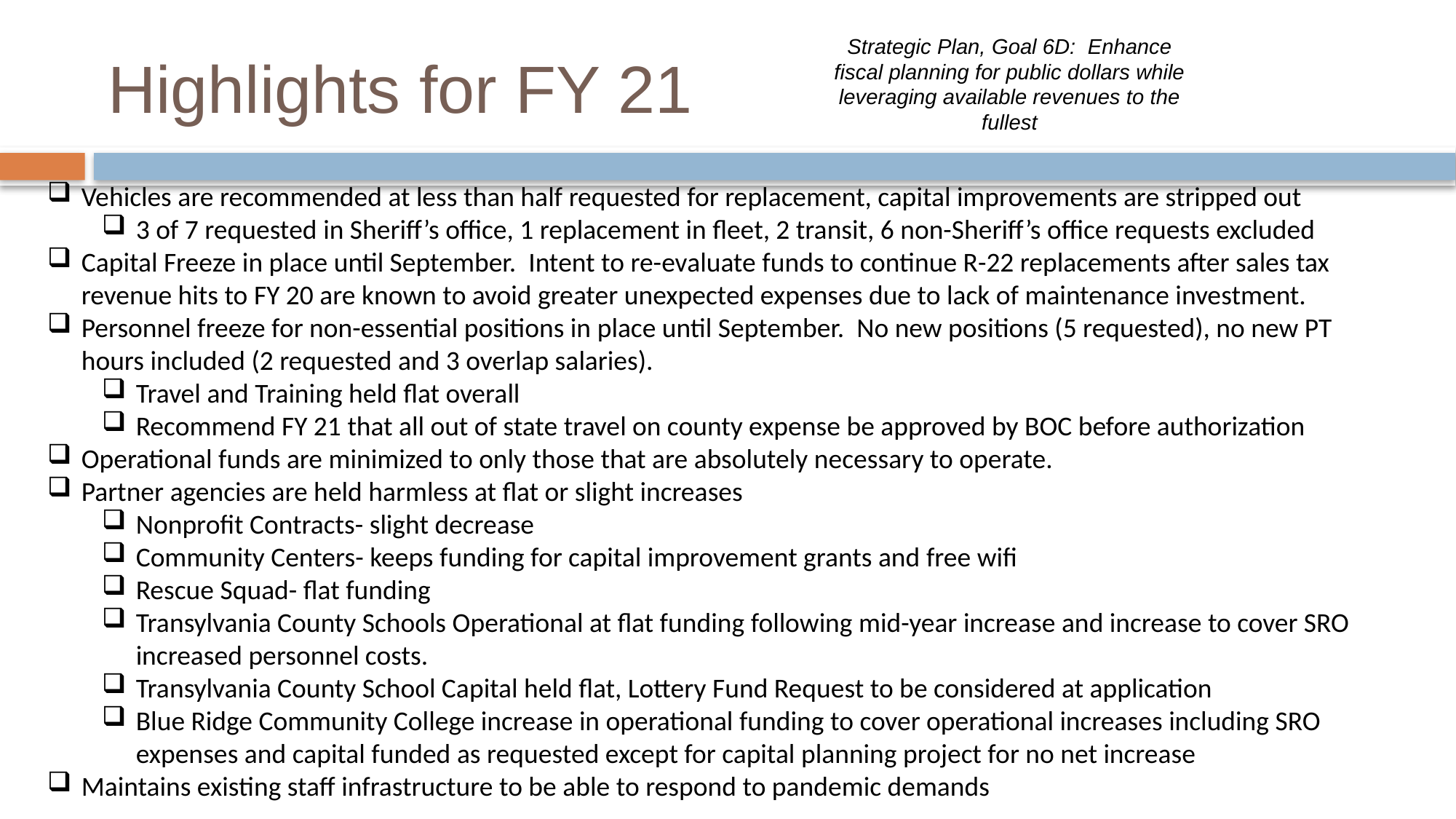

# Highlights for FY 21
Strategic Plan, Goal 6D:  Enhance fiscal planning for public dollars while leveraging available revenues to the fullest

Vehicles are recommended at less than half requested for replacement, capital improvements are stripped out
3 of 7 requested in Sheriff’s office, 1 replacement in fleet, 2 transit, 6 non-Sheriff’s office requests excluded
Capital Freeze in place until September.  Intent to re-evaluate funds to continue R-22 replacements after sales tax revenue hits to FY 20 are known to avoid greater unexpected expenses due to lack of maintenance investment.
Personnel freeze for non-essential positions in place until September.  No new positions (5 requested), no new PT hours included (2 requested and 3 overlap salaries).
Travel and Training held flat overall
Recommend FY 21 that all out of state travel on county expense be approved by BOC before authorization
Operational funds are minimized to only those that are absolutely necessary to operate.
Partner agencies are held harmless at flat or slight increases
Nonprofit Contracts- slight decrease
Community Centers- keeps funding for capital improvement grants and free wifi
Rescue Squad- flat funding
Transylvania County Schools Operational at flat funding following mid-year increase and increase to cover SRO increased personnel costs.
Transylvania County School Capital held flat, Lottery Fund Request to be considered at application
Blue Ridge Community College increase in operational funding to cover operational increases including SRO expenses and capital funded as requested except for capital planning project for no net increase
Maintains existing staff infrastructure to be able to respond to pandemic demands